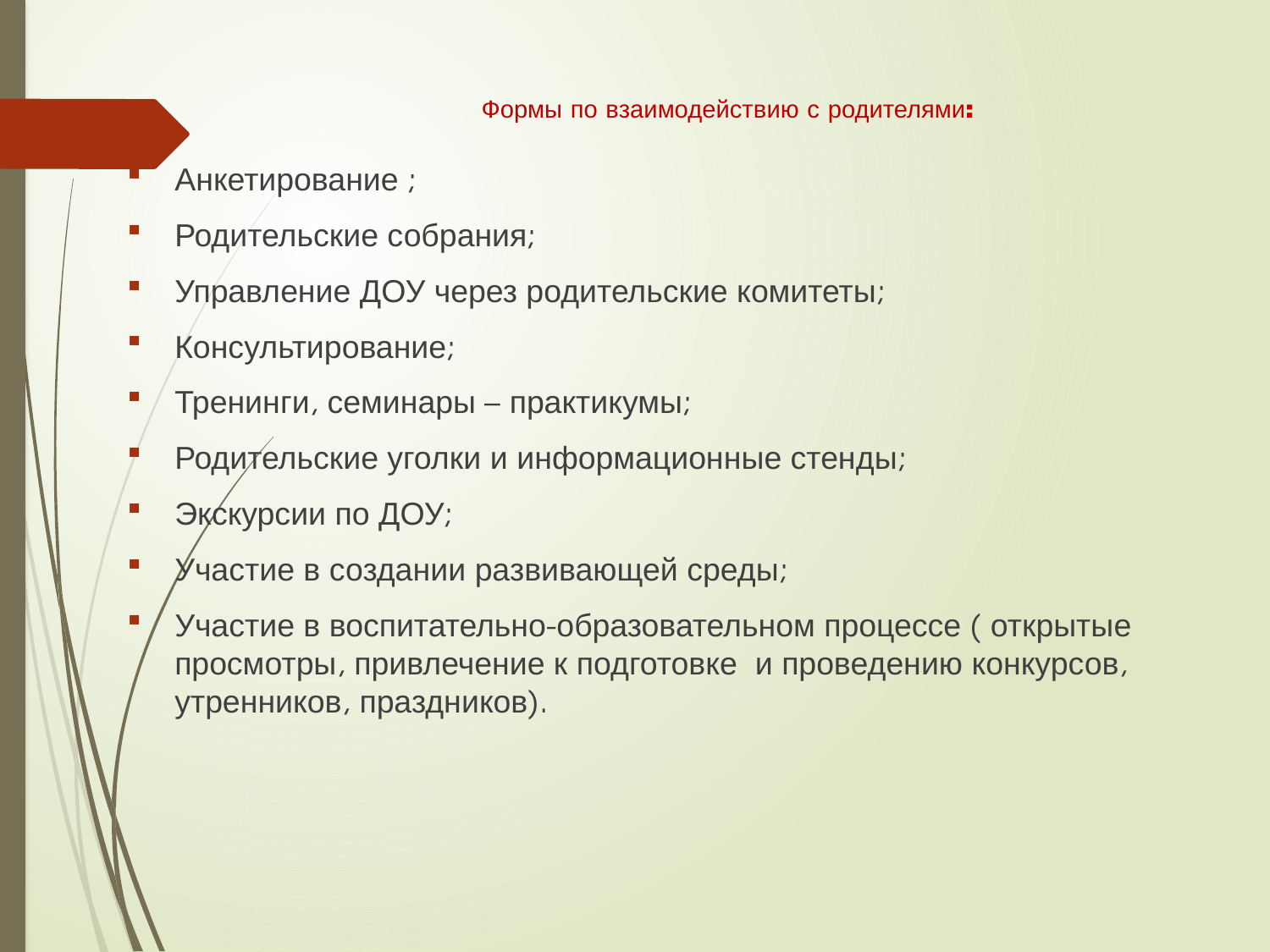

# Формы по взаимодействию с родителями:
Анкетирование ;
Родительские собрания;
Управление ДОУ через родительские комитеты;
Консультирование;
Тренинги, семинары – практикумы;
Родительские уголки и информационные стенды;
Экскурсии по ДОУ;
Участие в создании развивающей среды;
Участие в воспитательно-образовательном процессе ( открытые просмотры, привлечение к подготовке  и проведению конкурсов, утренников, праздников).